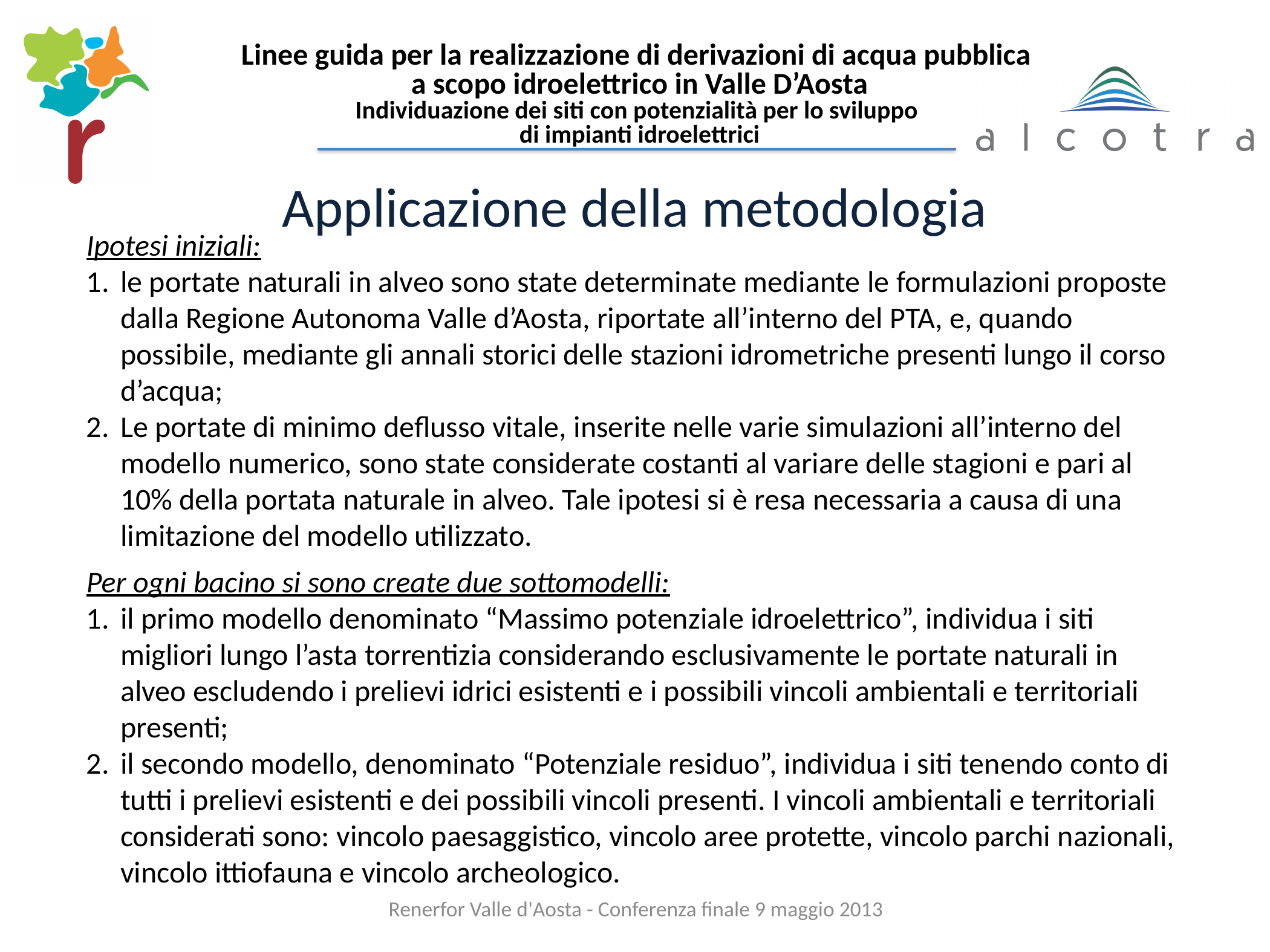

# Linee guida per la realizzazione di derivazioni di acqua pubblica a scopo idroelettrico in Valle D’Aosta Individuazione dei siti con potenzialità per lo sviluppo di impianti idroelettrici
Applicazione della metodologia
Ipotesi iniziali:
le portate naturali in alveo sono state determinate mediante le formulazioni proposte dalla Regione Autonoma Valle d’Aosta, riportate all’interno del PTA, e, quando possibile, mediante gli annali storici delle stazioni idrometriche presenti lungo il corso d’acqua;
Le portate di minimo deflusso vitale, inserite nelle varie simulazioni all’interno del modello numerico, sono state considerate costanti al variare delle stagioni e pari al 10% della portata naturale in alveo. Tale ipotesi si è resa necessaria a causa di una limitazione del modello utilizzato.
Per ogni bacino si sono create due sottomodelli:
il primo modello denominato “Massimo potenziale idroelettrico”, individua i siti migliori lungo l’asta torrentizia considerando esclusivamente le portate naturali in alveo escludendo i prelievi idrici esistenti e i possibili vincoli ambientali e territoriali presenti;
il secondo modello, denominato “Potenziale residuo”, individua i siti tenendo conto di tutti i prelievi esistenti e dei possibili vincoli presenti. I vincoli ambientali e territoriali considerati sono: vincolo paesaggistico, vincolo aree protette, vincolo parchi nazionali, vincolo ittiofauna e vincolo archeologico.
Renerfor Valle d'Aosta - Conferenza finale 9 maggio 2013